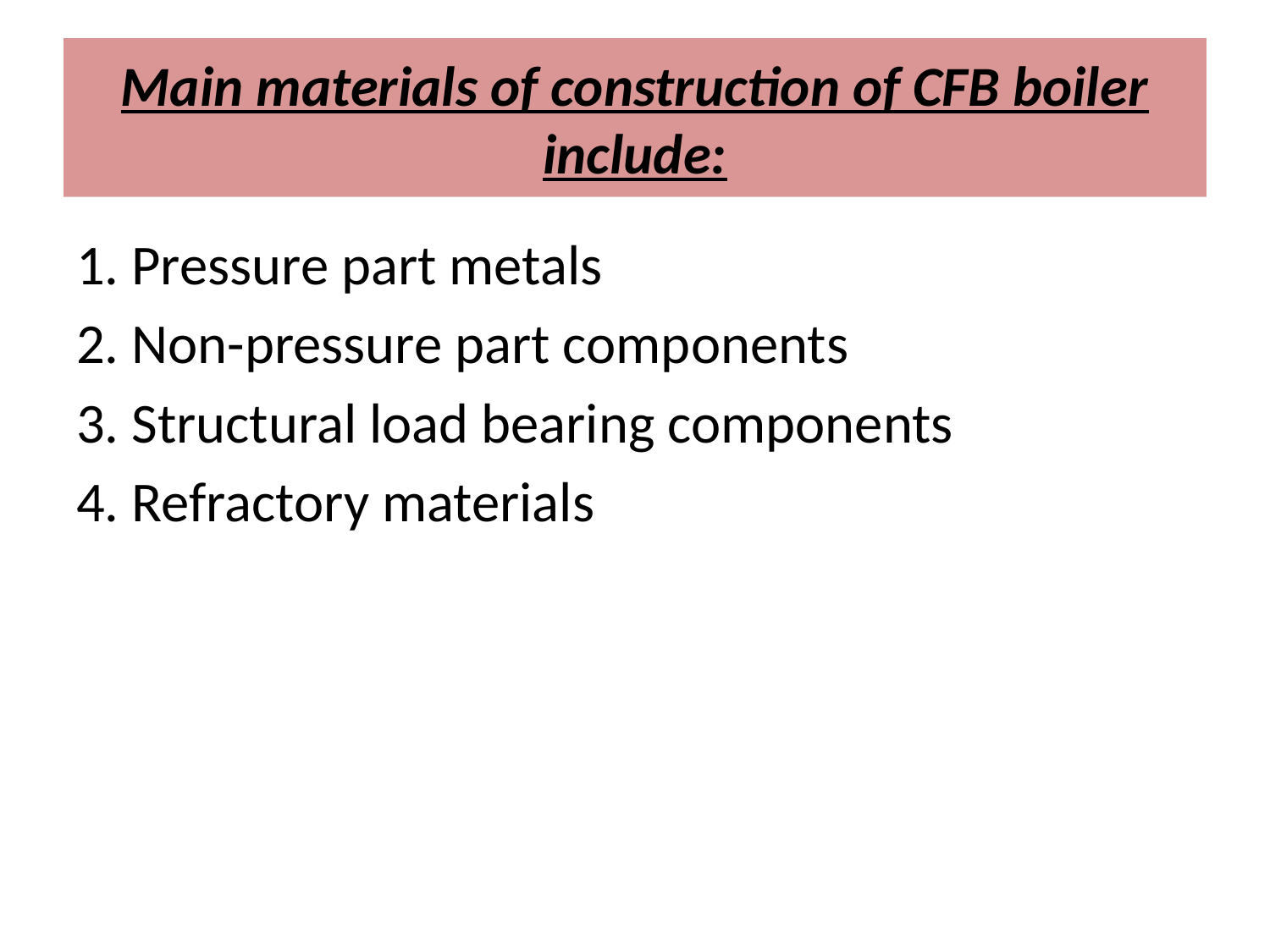

# Main materials of construction of CFB boiler include:
1. Pressure part metals
2. Non-pressure part components
3. Structural load bearing components
4. Refractory materials